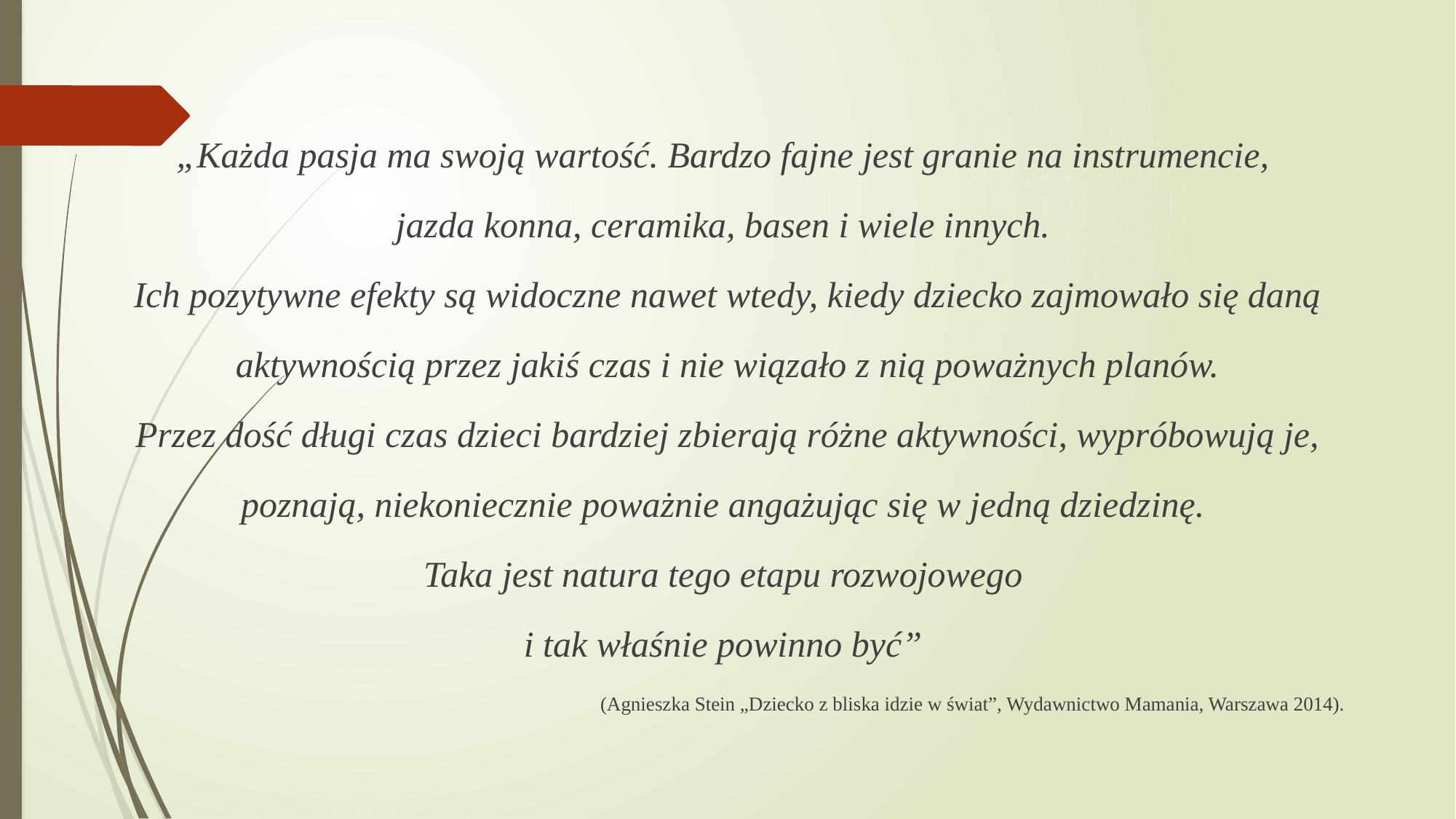

„Każda pasja ma swoją wartość. Bardzo fajne jest granie na instrumencie,
jazda konna, ceramika, basen i wiele innych.
Ich pozytywne efekty są widoczne nawet wtedy, kiedy dziecko zajmowało się daną aktywnością przez jakiś czas i nie wiązało z nią poważnych planów.
Przez dość długi czas dzieci bardziej zbierają różne aktywności, wypróbowują je, poznają, niekoniecznie poważnie angażując się w jedną dziedzinę.
Taka jest natura tego etapu rozwojowego
i tak właśnie powinno być”
(Agnieszka Stein „Dziecko z bliska idzie w świat”, Wydawnictwo Mamania, Warszawa 2014).